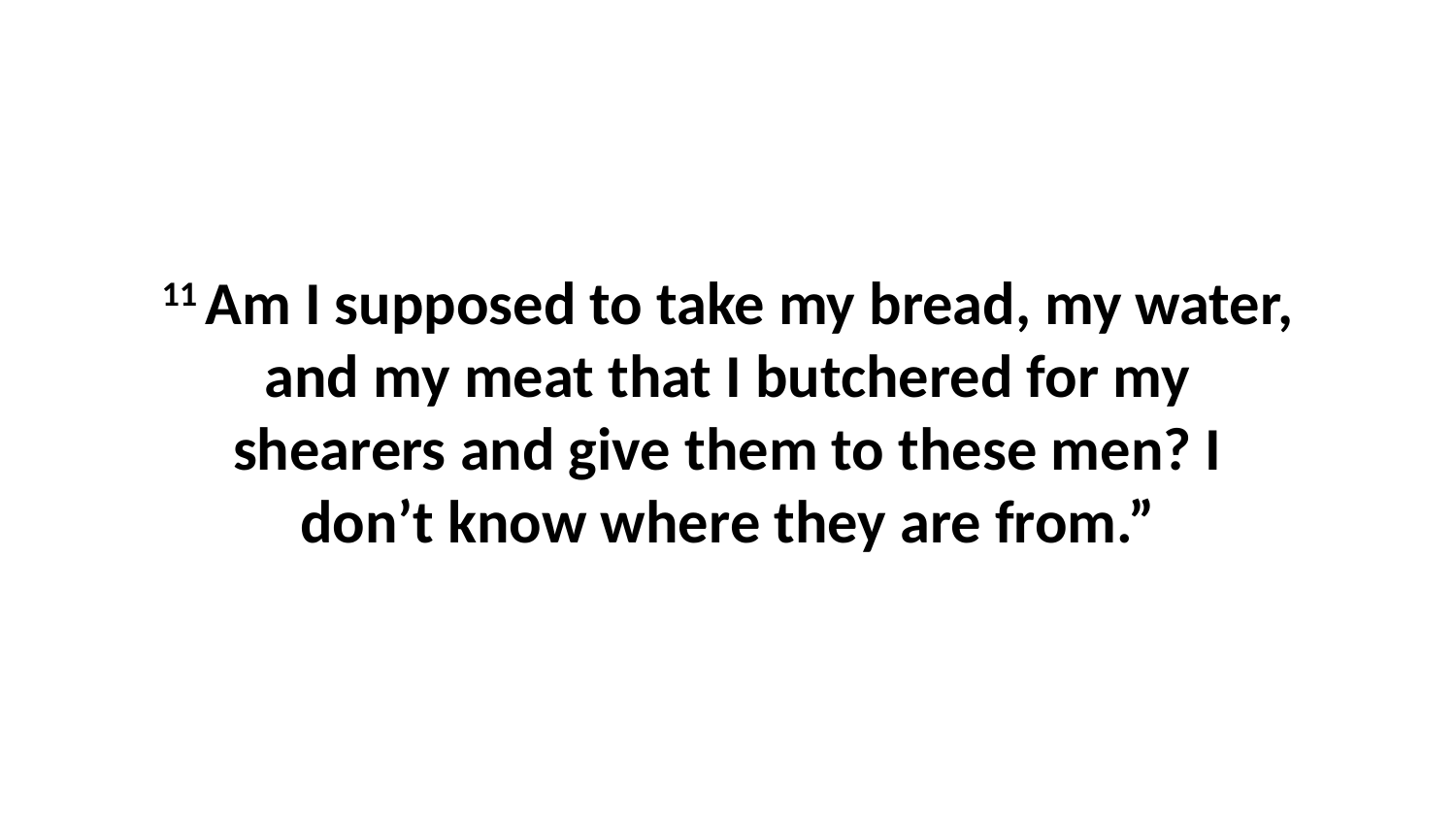

11 Am I supposed to take my bread, my water, and my meat that I butchered for my shearers and give them to these men? I don’t know where they are from.”